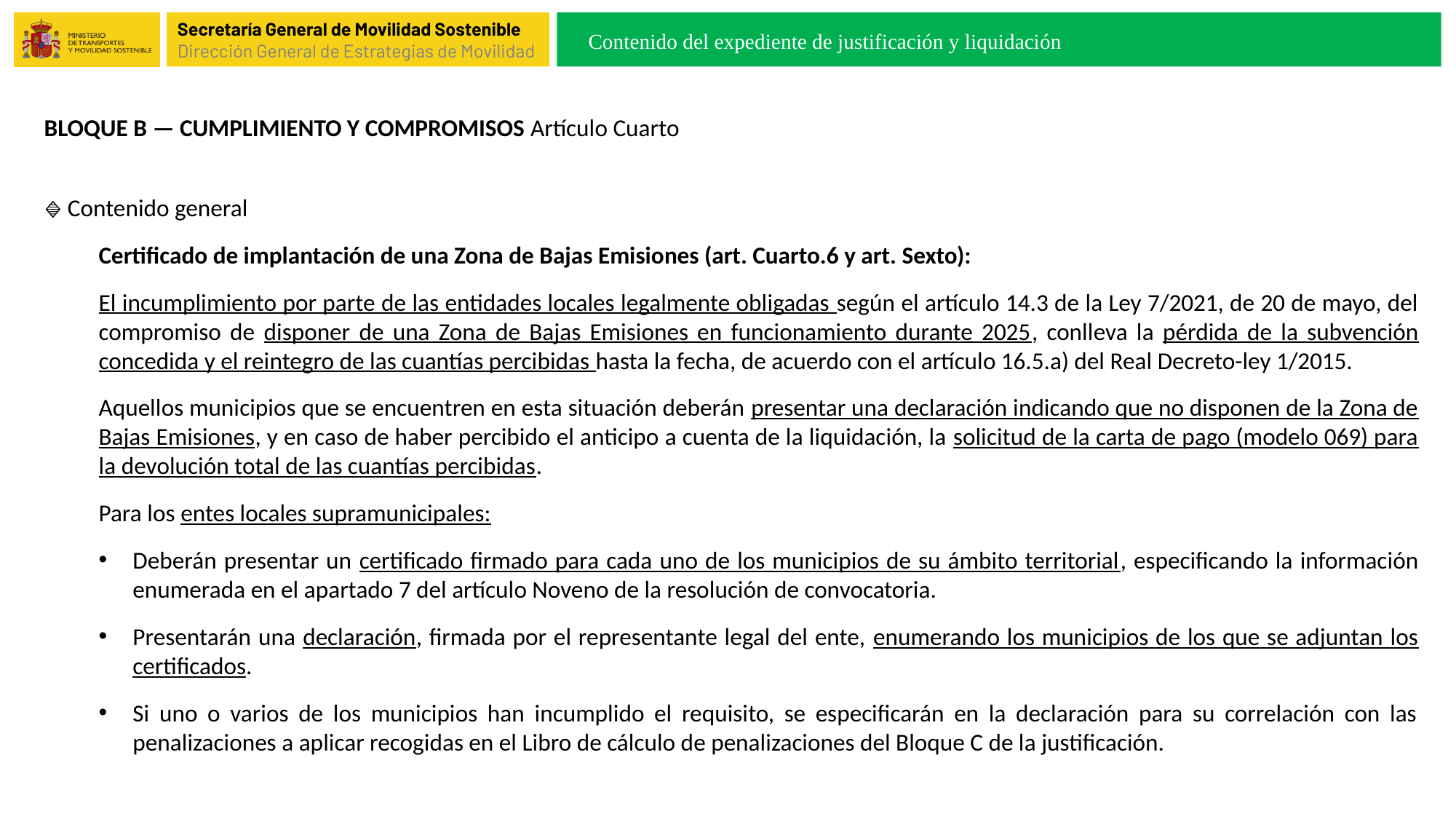

Contenido del expediente de justificación y liquidación
BLOQUE B — CUMPLIMIENTO Y COMPROMISOS Artículo Cuarto

🔹 Contenido general
Certificado de implantación de una Zona de Bajas Emisiones (art. Cuarto.6 y art. Sexto):
El incumplimiento por parte de las entidades locales legalmente obligadas según el artículo 14.3 de la Ley 7/2021, de 20 de mayo, del compromiso de disponer de una Zona de Bajas Emisiones en funcionamiento durante 2025, conlleva la pérdida de la subvención concedida y el reintegro de las cuantías percibidas hasta la fecha, de acuerdo con el artículo 16.5.a) del Real Decreto-ley 1/2015.
Aquellos municipios que se encuentren en esta situación deberán presentar una declaración indicando que no disponen de la Zona de Bajas Emisiones, y en caso de haber percibido el anticipo a cuenta de la liquidación, la solicitud de la carta de pago (modelo 069) para la devolución total de las cuantías percibidas.
Para los entes locales supramunicipales:
Deberán presentar un certificado firmado para cada uno de los municipios de su ámbito territorial, especificando la información enumerada en el apartado 7 del artículo Noveno de la resolución de convocatoria.
Presentarán una declaración, firmada por el representante legal del ente, enumerando los municipios de los que se adjuntan los certificados.
Si uno o varios de los municipios han incumplido el requisito, se especificarán en la declaración para su correlación con las penalizaciones a aplicar recogidas en el Libro de cálculo de penalizaciones del Bloque C de la justificación.